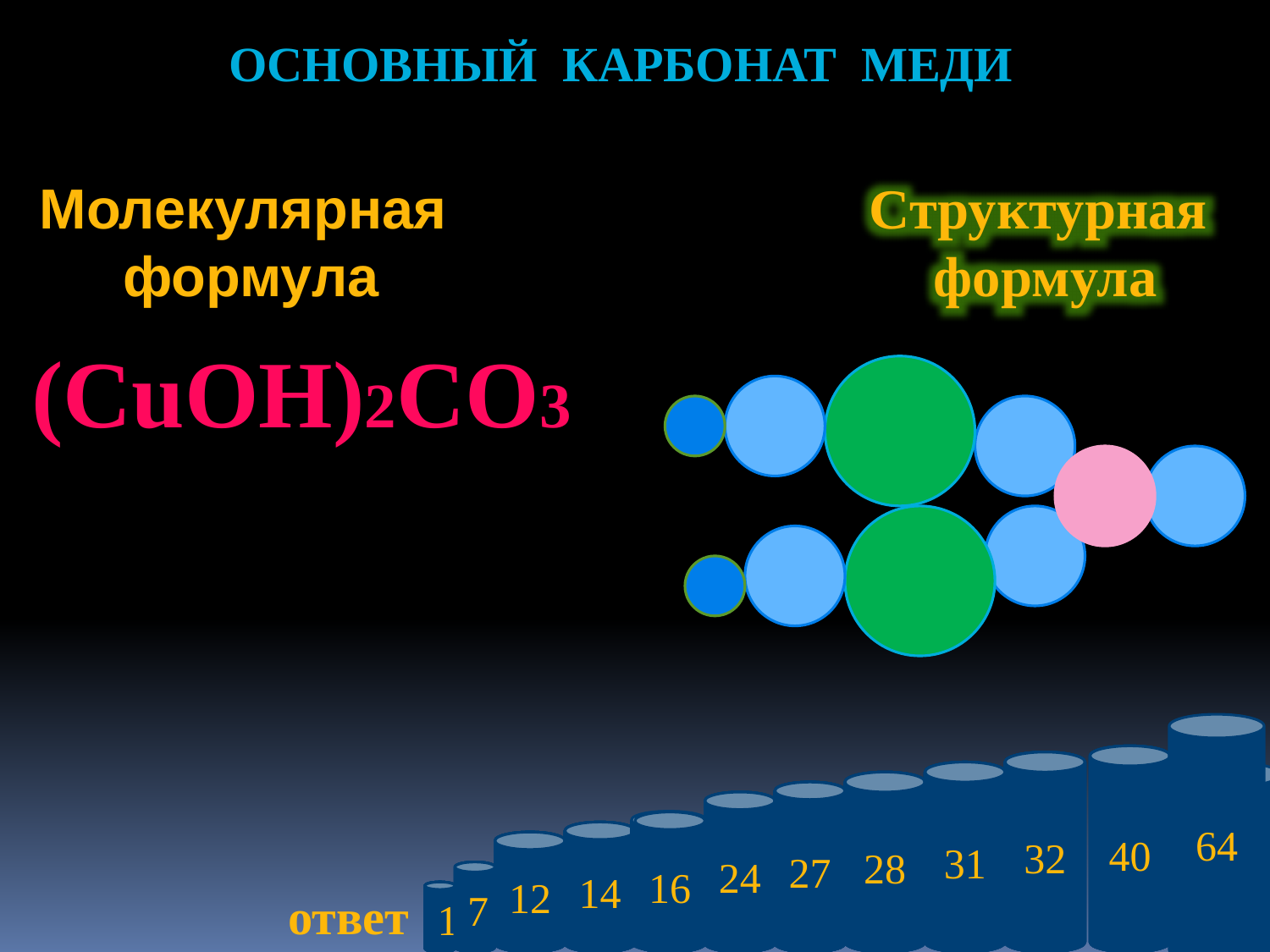

Основный  Карбонат  меди

Молекулярная
формула
Структурная
формула
(CuOH)2CO3

64
40
40
40
40
40
40
32
32
32
32
32
32
31
31
31
31
31
31
64
28
28
28
28
28
28
27
27
27
27
27
27
27
24
24
24
24
24
16
16
16
16
16
16
16
16
16
16
14
14
14
14
14
14
12
12
12
12
12
12
7
7
7
7
7
ответ
1
1
1
1
1
1
1
1